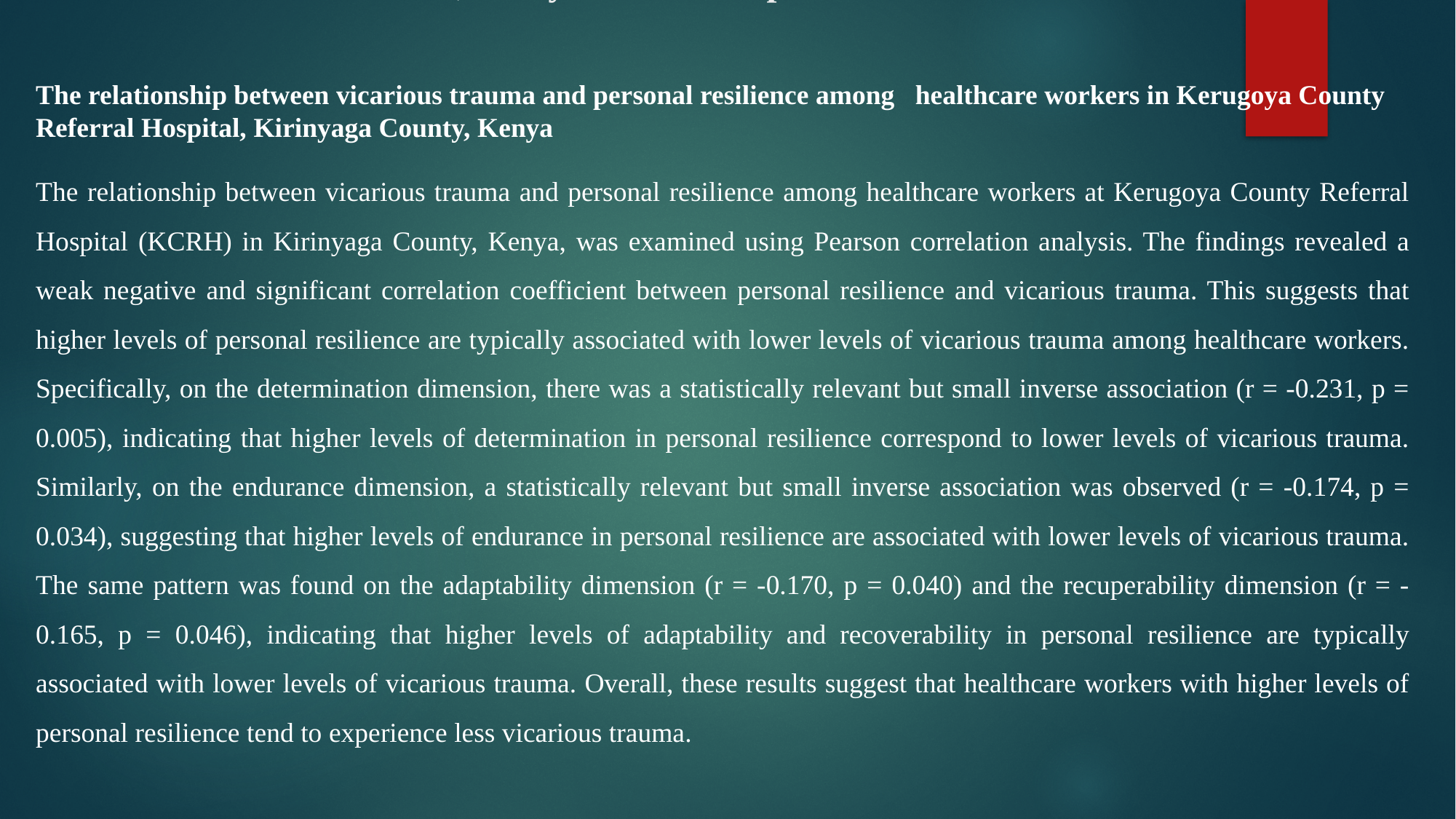

# Data Presentation, Analysis And Interpretation
The relationship between vicarious trauma and personal resilience among   healthcare workers in Kerugoya County Referral Hospital, Kirinyaga County, Kenya
The relationship between vicarious trauma and personal resilience among healthcare workers at Kerugoya County Referral Hospital (KCRH) in Kirinyaga County, Kenya, was examined using Pearson correlation analysis. The findings revealed a weak negative and significant correlation coefficient between personal resilience and vicarious trauma. This suggests that higher levels of personal resilience are typically associated with lower levels of vicarious trauma among healthcare workers. Specifically, on the determination dimension, there was a statistically relevant but small inverse association (r = -0.231, p = 0.005), indicating that higher levels of determination in personal resilience correspond to lower levels of vicarious trauma. Similarly, on the endurance dimension, a statistically relevant but small inverse association was observed (r = -0.174, p = 0.034), suggesting that higher levels of endurance in personal resilience are associated with lower levels of vicarious trauma. The same pattern was found on the adaptability dimension (r = -0.170, p = 0.040) and the recuperability dimension (r = -0.165, p = 0.046), indicating that higher levels of adaptability and recoverability in personal resilience are typically associated with lower levels of vicarious trauma. Overall, these results suggest that healthcare workers with higher levels of personal resilience tend to experience less vicarious trauma.